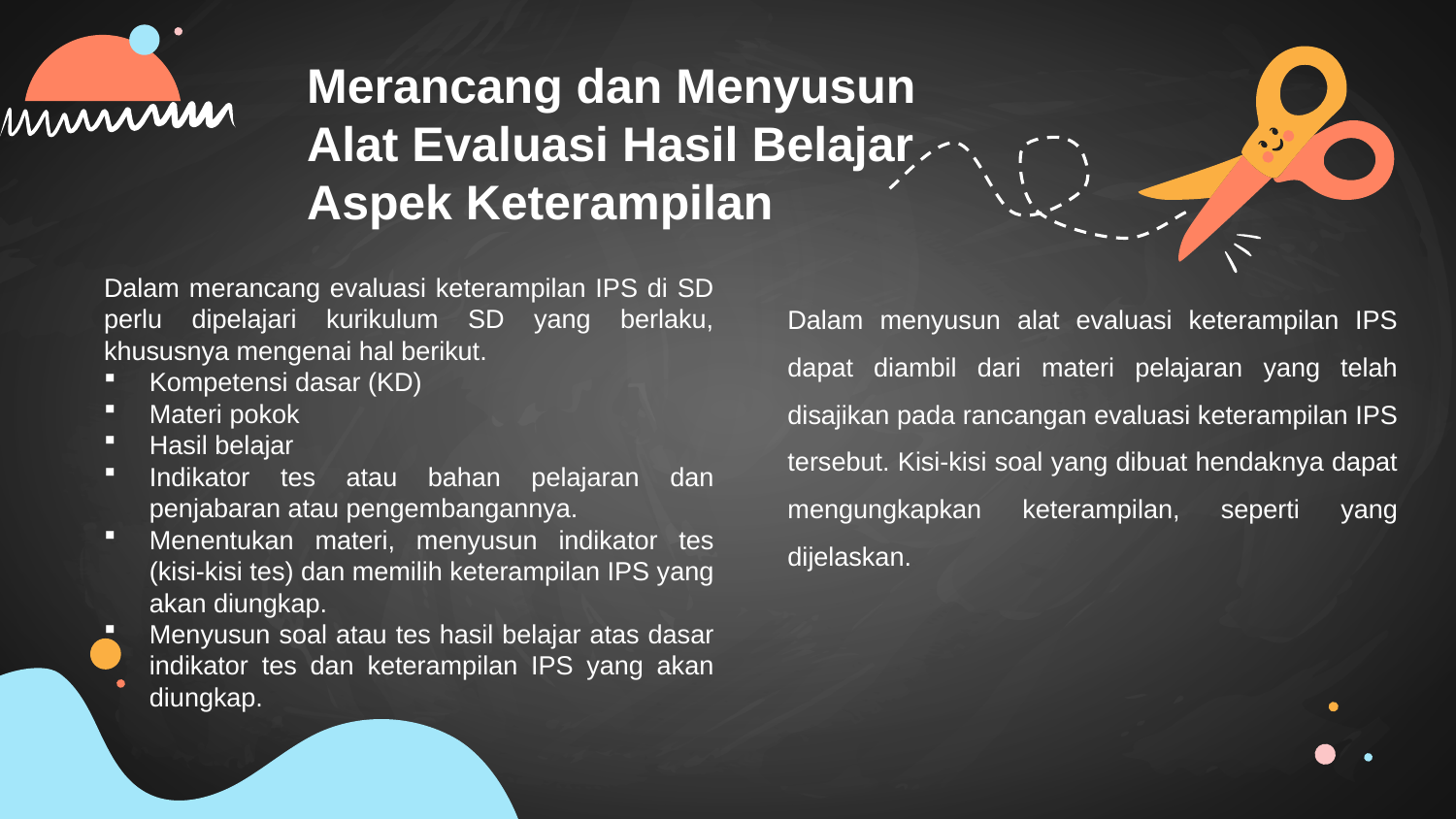

# Merancang dan Menyusun Alat Evaluasi Hasil Belajar Aspek Keterampilan

Dalam merancang evaluasi keterampilan IPS di SD perlu dipelajari kurikulum SD yang berlaku, khususnya mengenai hal berikut.
Kompetensi dasar (KD)
Materi pokok
Hasil belajar
Indikator tes atau bahan pelajaran dan penjabaran atau pengembangannya.
Menentukan materi, menyusun indikator tes (kisi-kisi tes) dan memilih keterampilan IPS yang akan diungkap.
Menyusun soal atau tes hasil belajar atas dasar indikator tes dan keterampilan IPS yang akan diungkap.
Dalam menyusun alat evaluasi keterampilan IPS dapat diambil dari materi pelajaran yang telah disajikan pada rancangan evaluasi keterampilan IPS tersebut. Kisi-kisi soal yang dibuat hendaknya dapat mengungkapkan keterampilan, seperti yang dijelaskan.